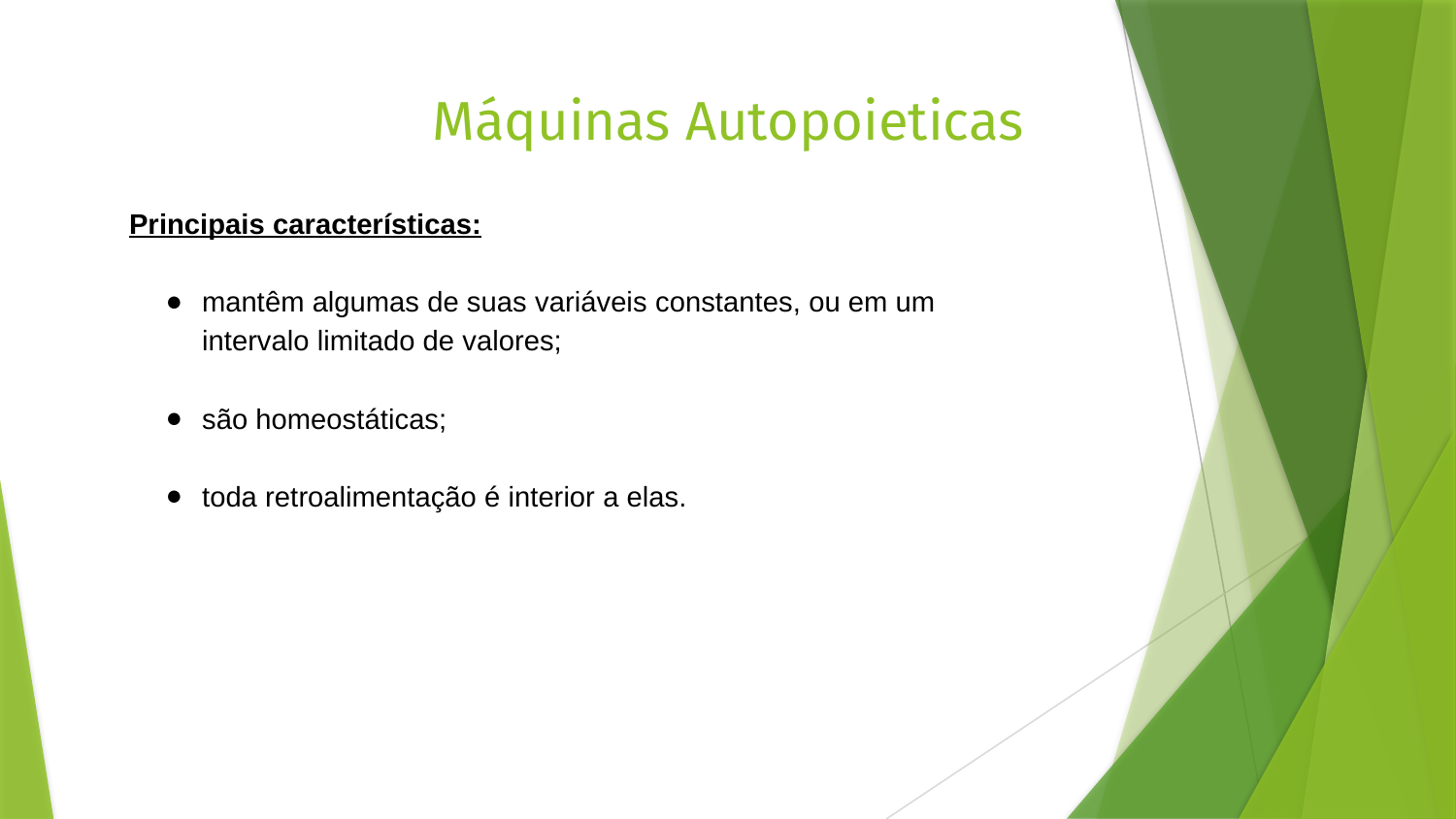

# Máquinas Autopoieticas
Principais características:

mantêm algumas de suas variáveis constantes, ou em um intervalo limitado de valores;

são homeostáticas;

toda retroalimentação é interior a elas.